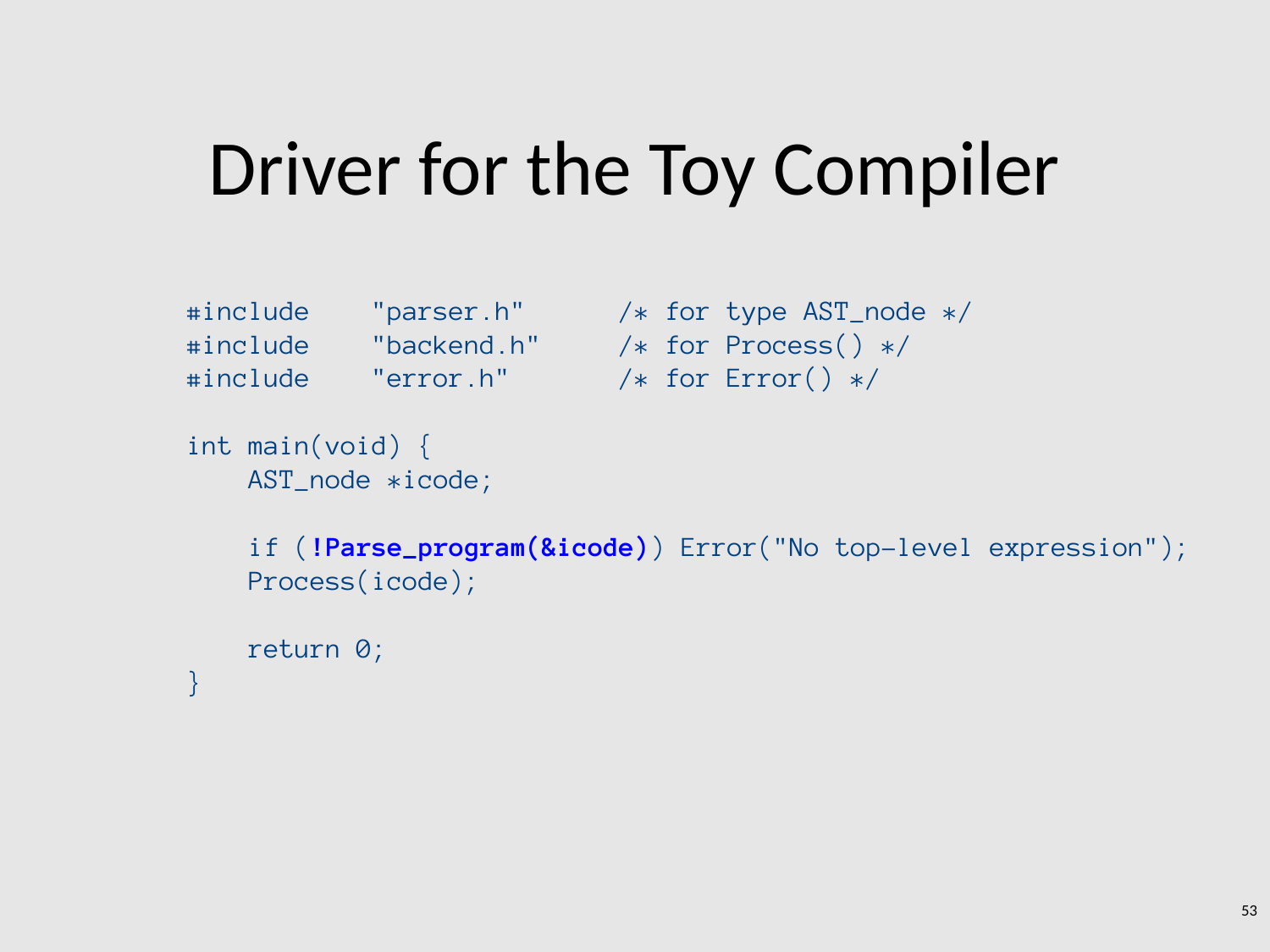

# Driver for the Toy Compiler
#include    "parser.h"      /* for type AST_node */
#include    "backend.h"     /* for Process() */
#include    "error.h"       /* for Error() */

int main(void) {
    AST_node *icode;

    if (!Parse_program(&icode)) Error("No top-level expression");
    Process(icode);

    return 0;
}

53